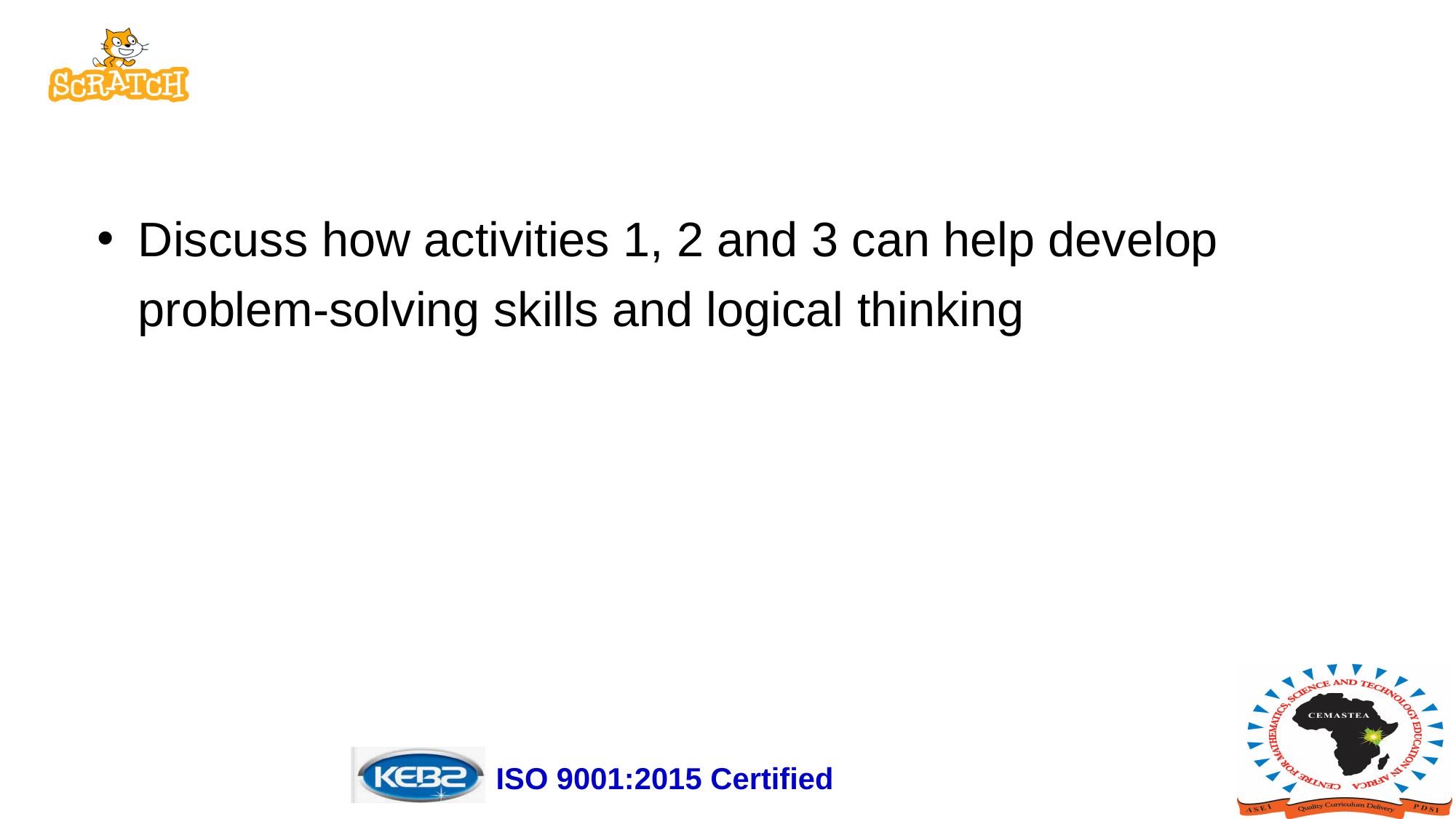

#
Discuss how activities 1, 2 and 3 can help develop problem-solving skills and logical thinking